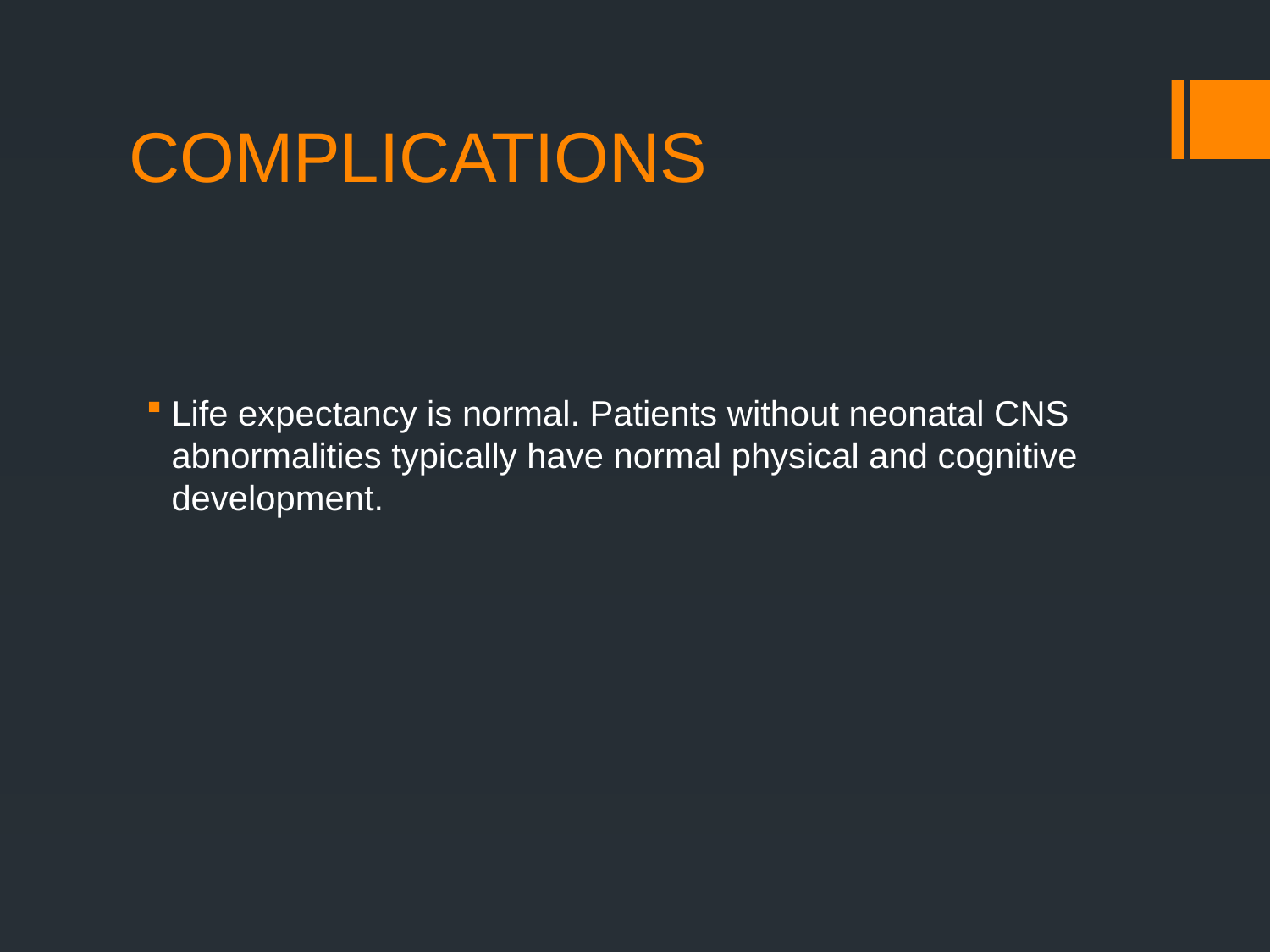

# COMPLICATIONS
Life expectancy is normal. Patients without neonatal CNS abnormalities typically have normal physical and cognitive development.